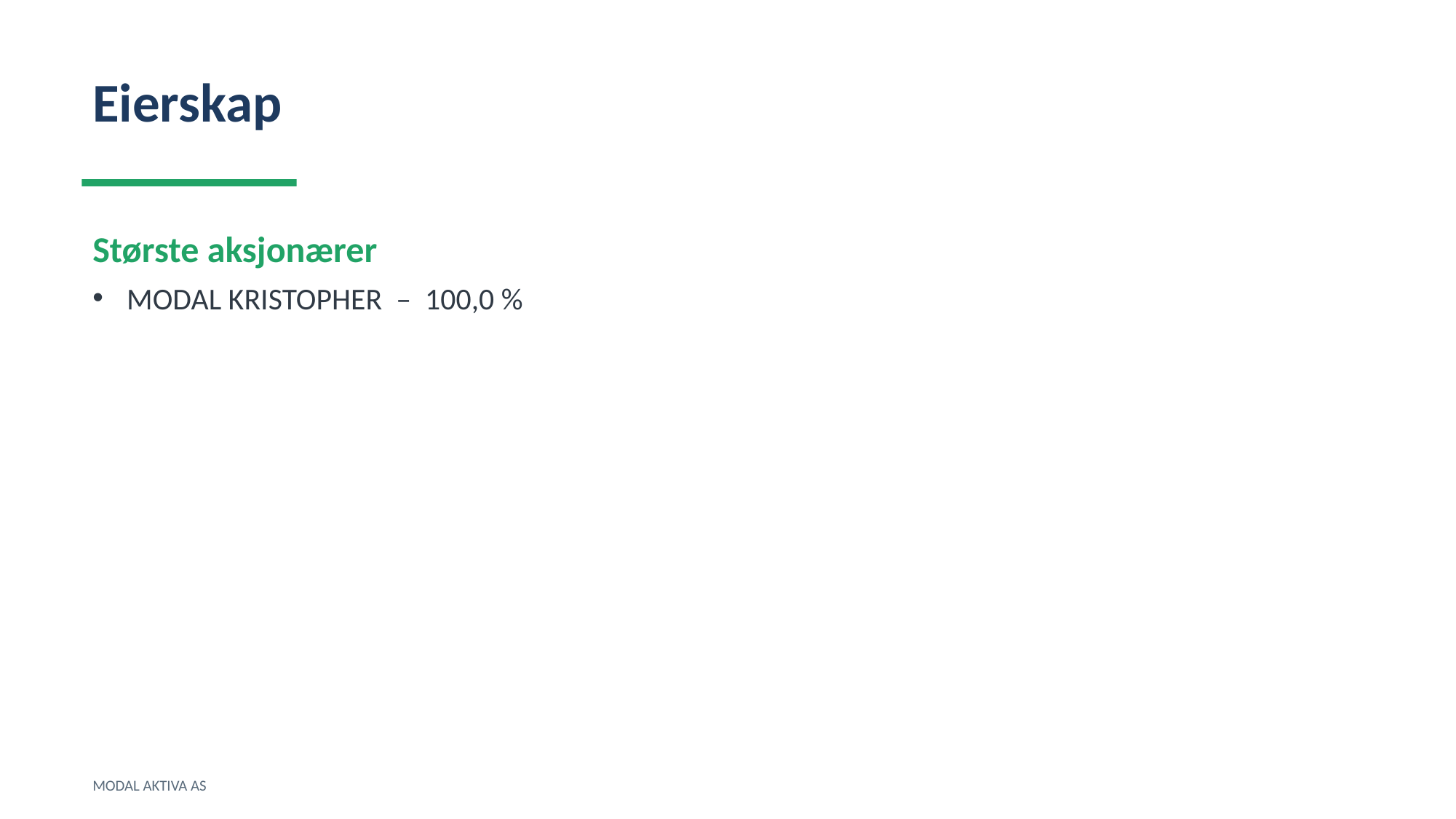

Eierskap

Største aksjonærer
MODAL KRISTOPHER  –  100,0 %
MODAL AKTIVA AS